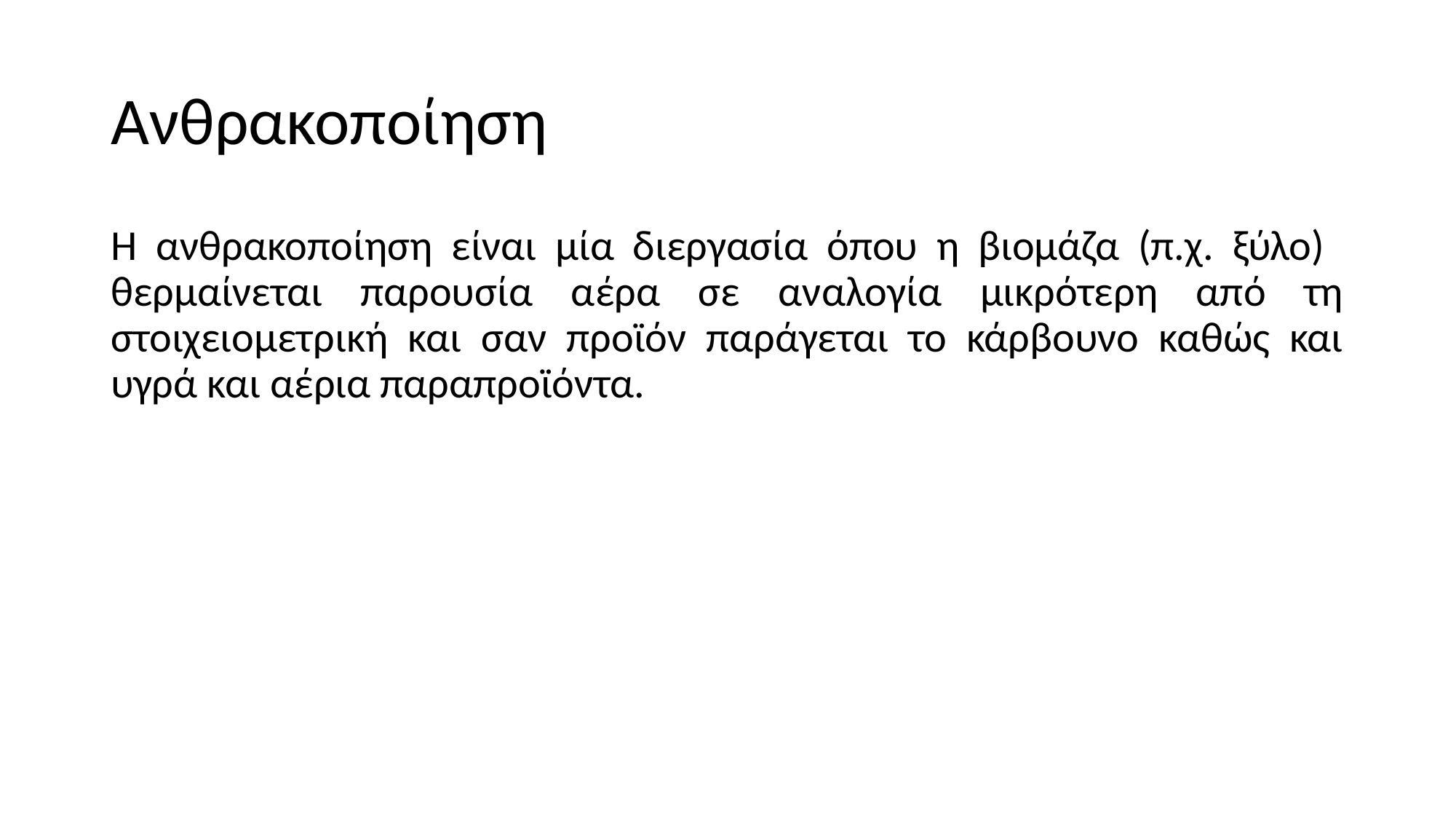

# Ανθρακοποίηση
Η ανθρακοποίηση είναι μία διεργασία όπου η βιομάζα (π.χ. ξύλο)  θερμαίνεται παρουσία αέρα σε αναλογία μικρότερη από τη στοιχειομετρική και σαν προϊόν παράγεται το κάρβουνο καθώς και υγρά και αέρια παραπροϊόντα.